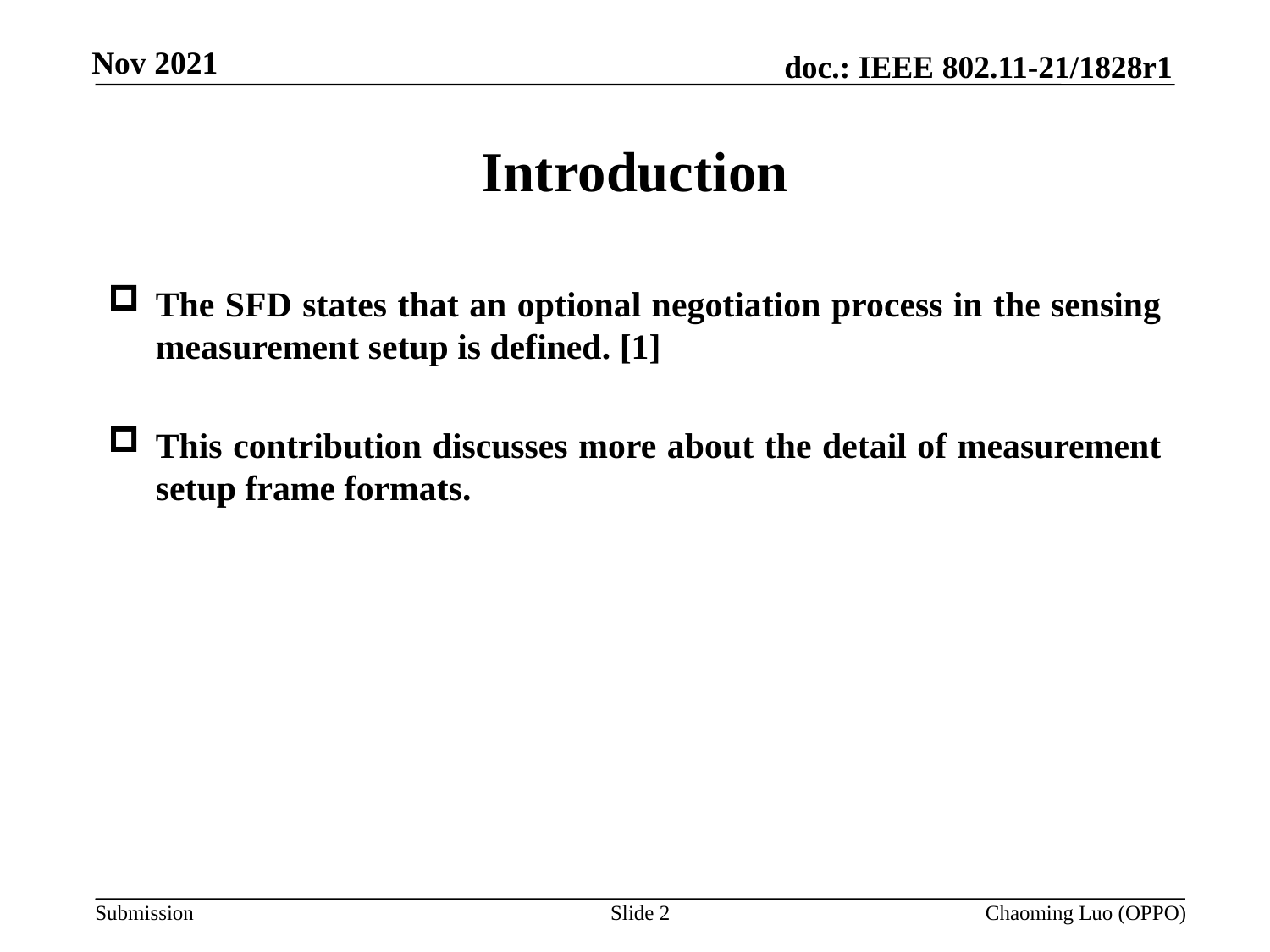

# Introduction
The SFD states that an optional negotiation process in the sensing measurement setup is defined. [1]

This contribution discusses more about the detail of measurement setup frame formats.
Slide 2
Chaoming Luo (OPPO)